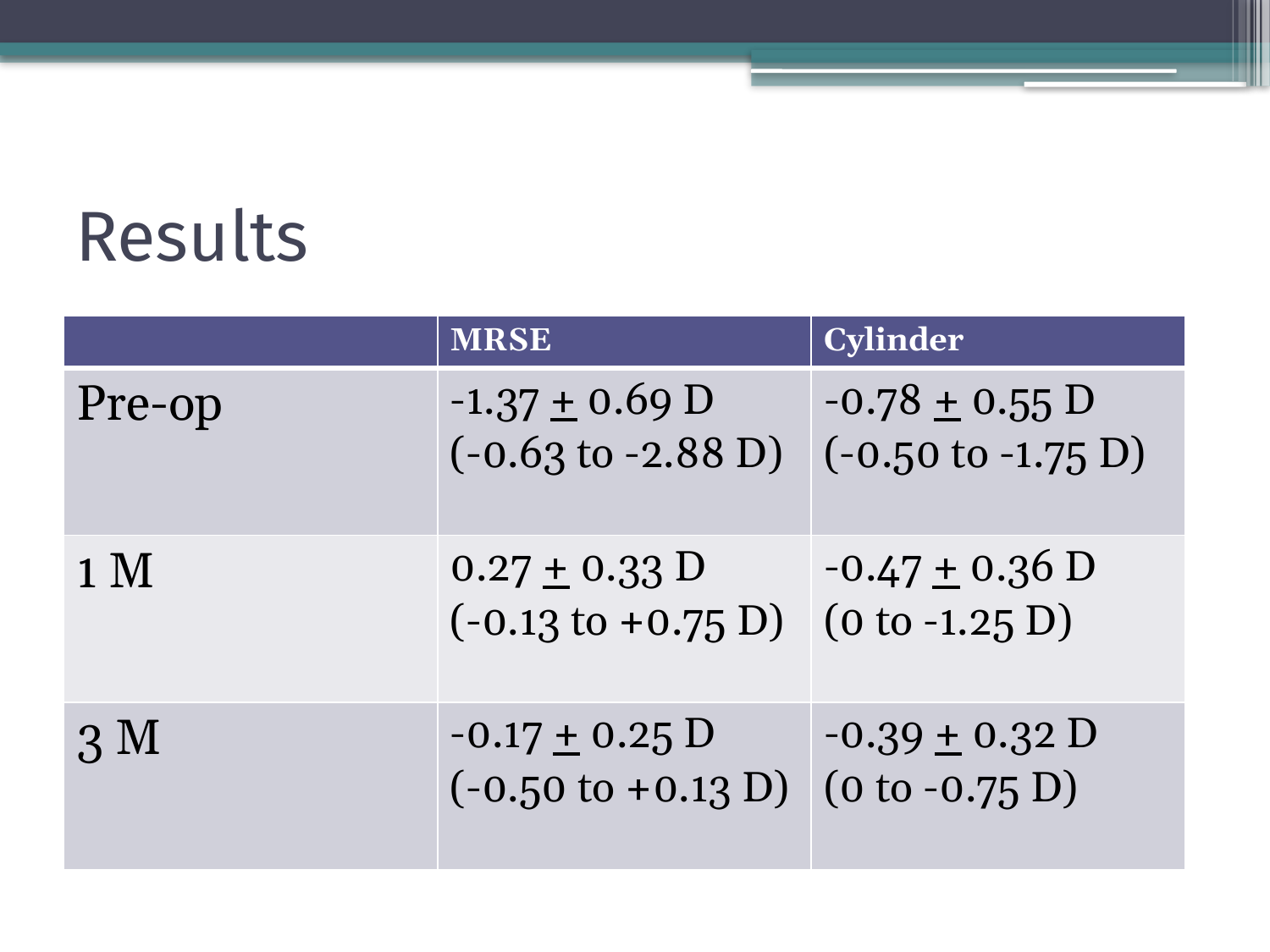

# Results
|  | MRSE | Cylinder |
| --- | --- | --- |
| Pre-op | -1.37 + 0.69 D (-0.63 to -2.88 D) | -0.78 + 0.55 D (-0.50 to -1.75 D) |
| 1 M | 0.27 + 0.33 D (-0.13 to +0.75 D) | -0.47 + 0.36 D (0 to -1.25 D) |
| 3 M | -0.17 + 0.25 D (-0.50 to +0.13 D) | -0.39 + 0.32 D (0 to -0.75 D) |